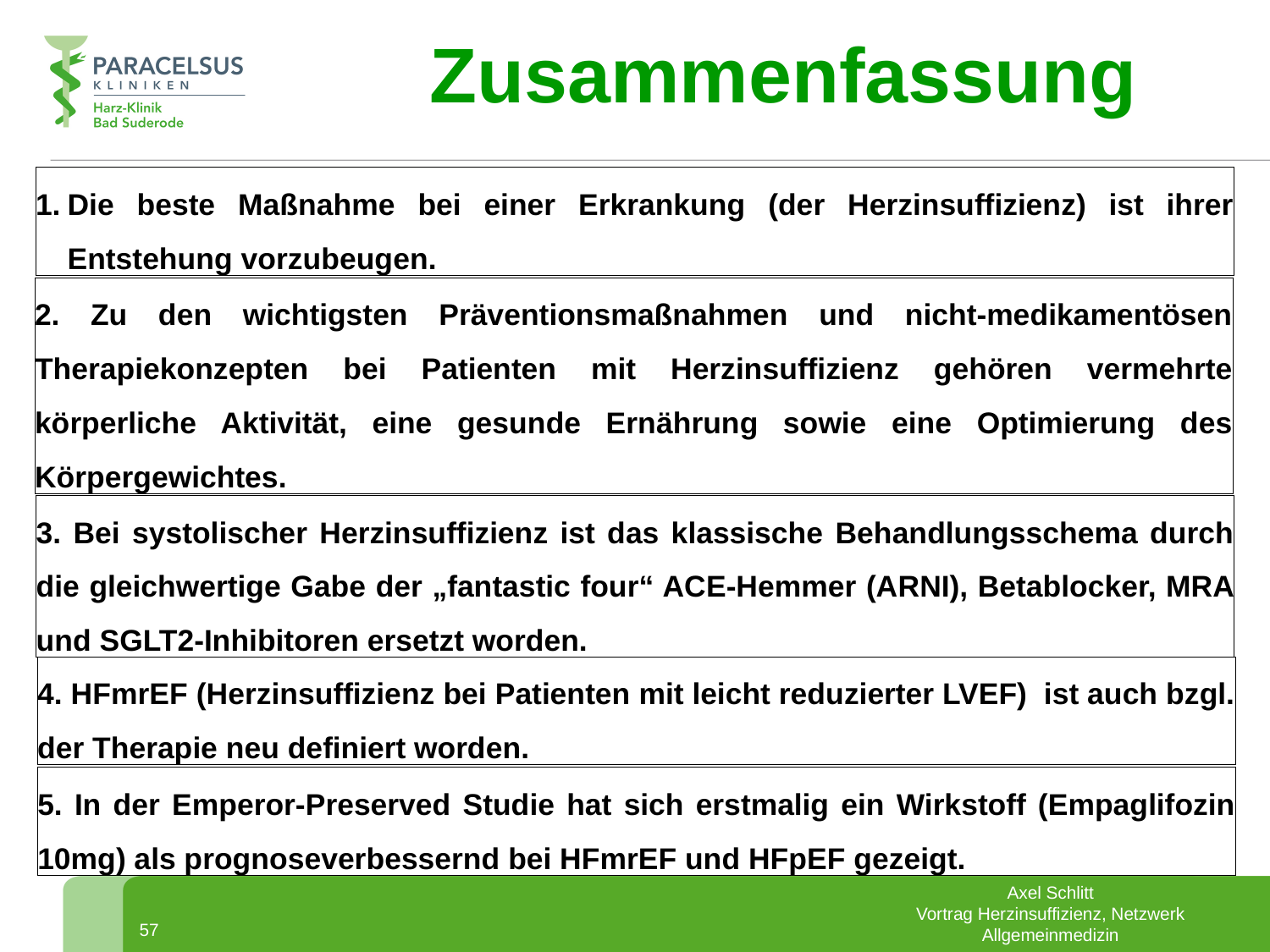

Zusammenfassung
Die beste Maßnahme bei einer Erkrankung (der Herzinsuffizienz) ist ihrer Entstehung vorzubeugen.
2. Zu den wichtigsten Präventionsmaßnahmen und nicht-medikamentösen Therapiekonzepten bei Patienten mit Herzinsuffizienz gehören vermehrte körperliche Aktivität, eine gesunde Ernährung sowie eine Optimierung des Körpergewichtes.
3. Bei systolischer Herzinsuffizienz ist das klassische Behandlungsschema durch die gleichwertige Gabe der „fantastic four“ ACE-Hemmer (ARNI), Betablocker, MRA und SGLT2-Inhibitoren ersetzt worden.
4. HFmrEF (Herzinsuffizienz bei Patienten mit leicht reduzierter LVEF)  ist auch bzgl. der Therapie neu definiert worden.
5. In der Emperor-Preserved Studie hat sich erstmalig ein Wirkstoff (Empaglifozin 10mg) als prognoseverbessernd bei HFmrEF und HFpEF gezeigt.